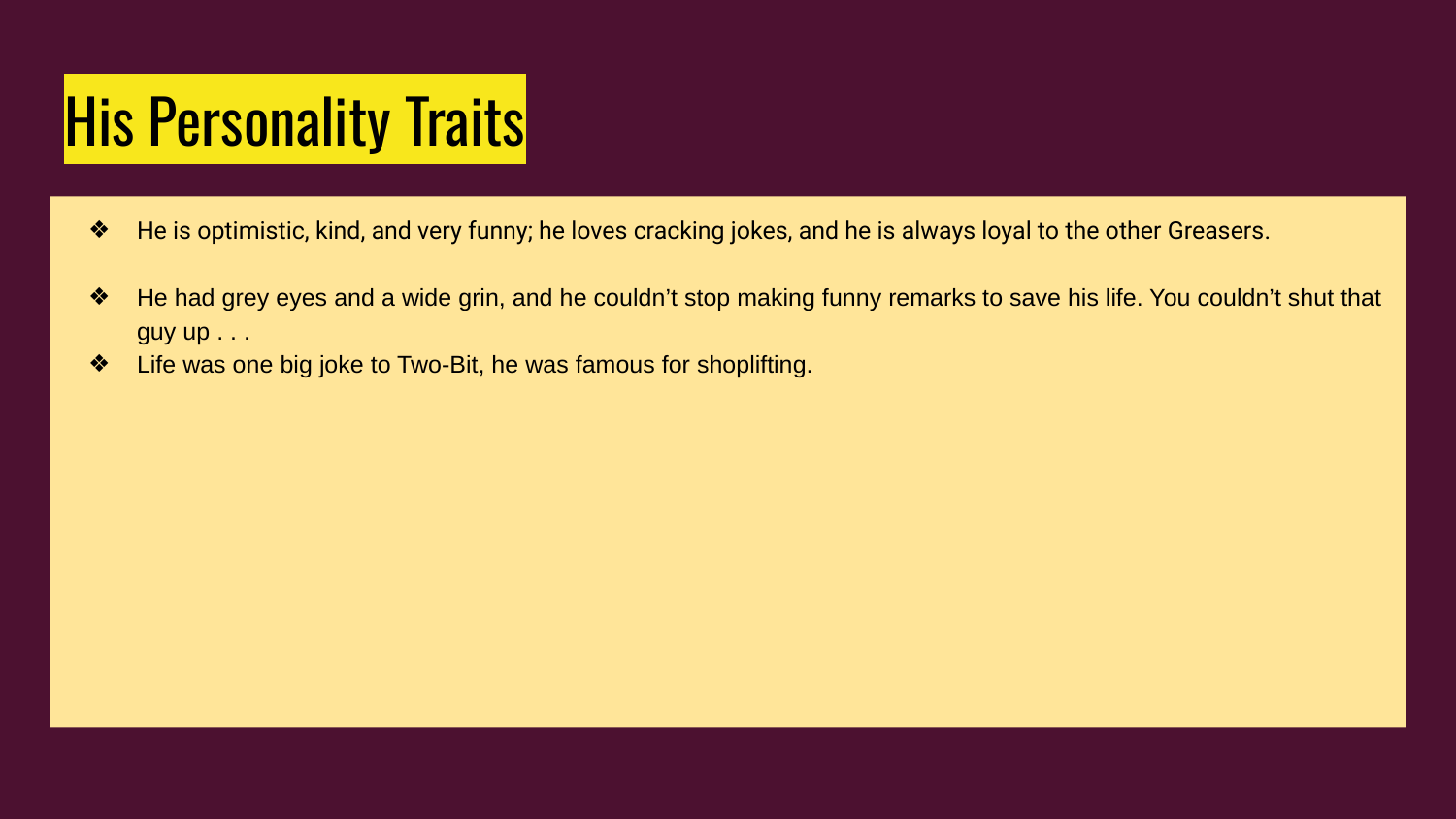

# His Personality Traits
He is optimistic, kind, and very funny; he loves cracking jokes, and he is always loyal to the other Greasers.
He had grey eyes and a wide grin, and he couldn’t stop making funny remarks to save his life. You couldn’t shut that guy up . . .
Life was one big joke to Two-Bit, he was famous for shoplifting.